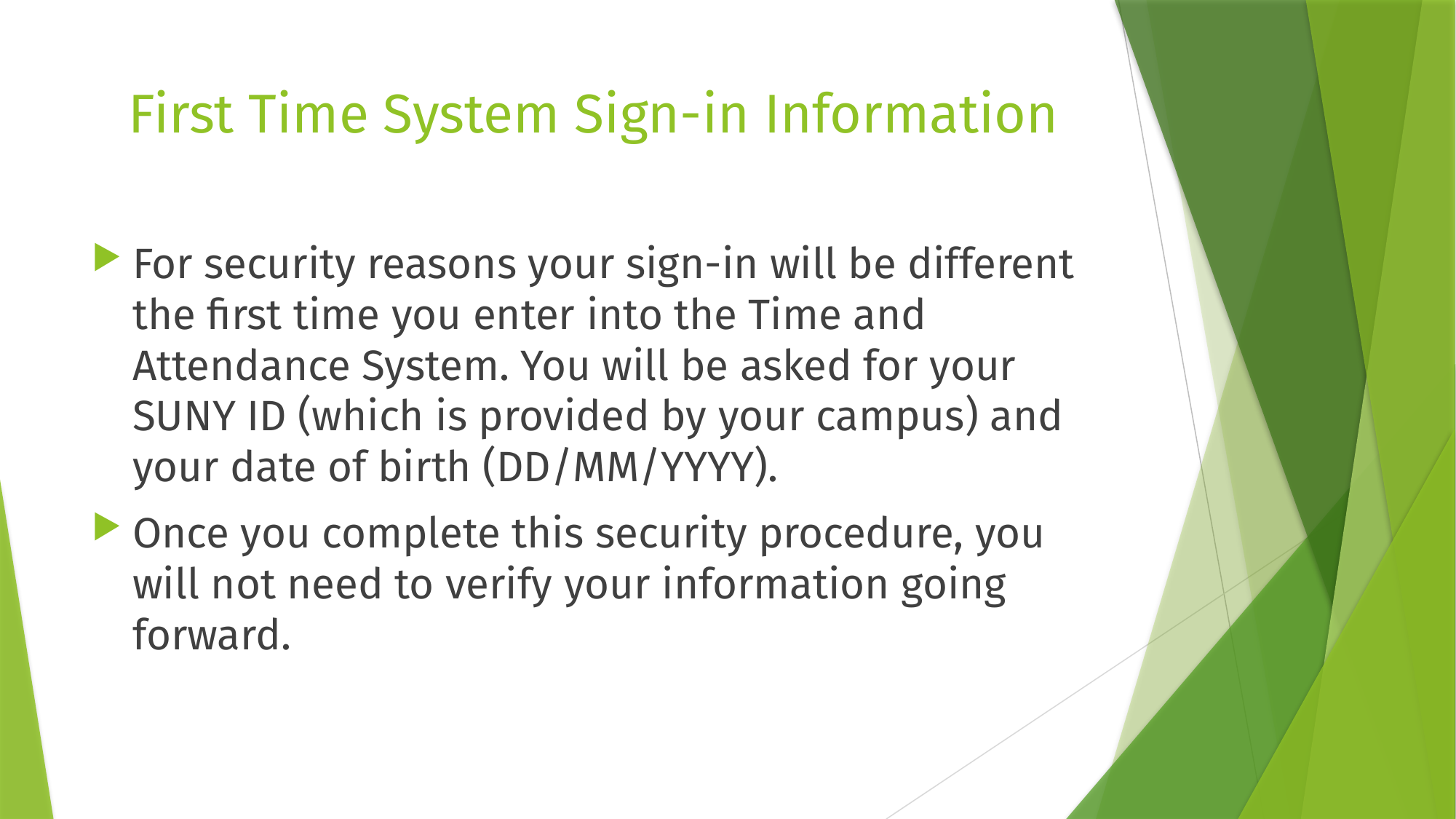

# First Time System Sign-in Information
For security reasons your sign-in will be different the first time you enter into the Time and Attendance System. You will be asked for your SUNY ID (which is provided by your campus) and your date of birth (DD/MM/YYYY).
Once you complete this security procedure, you will not need to verify your information going forward.